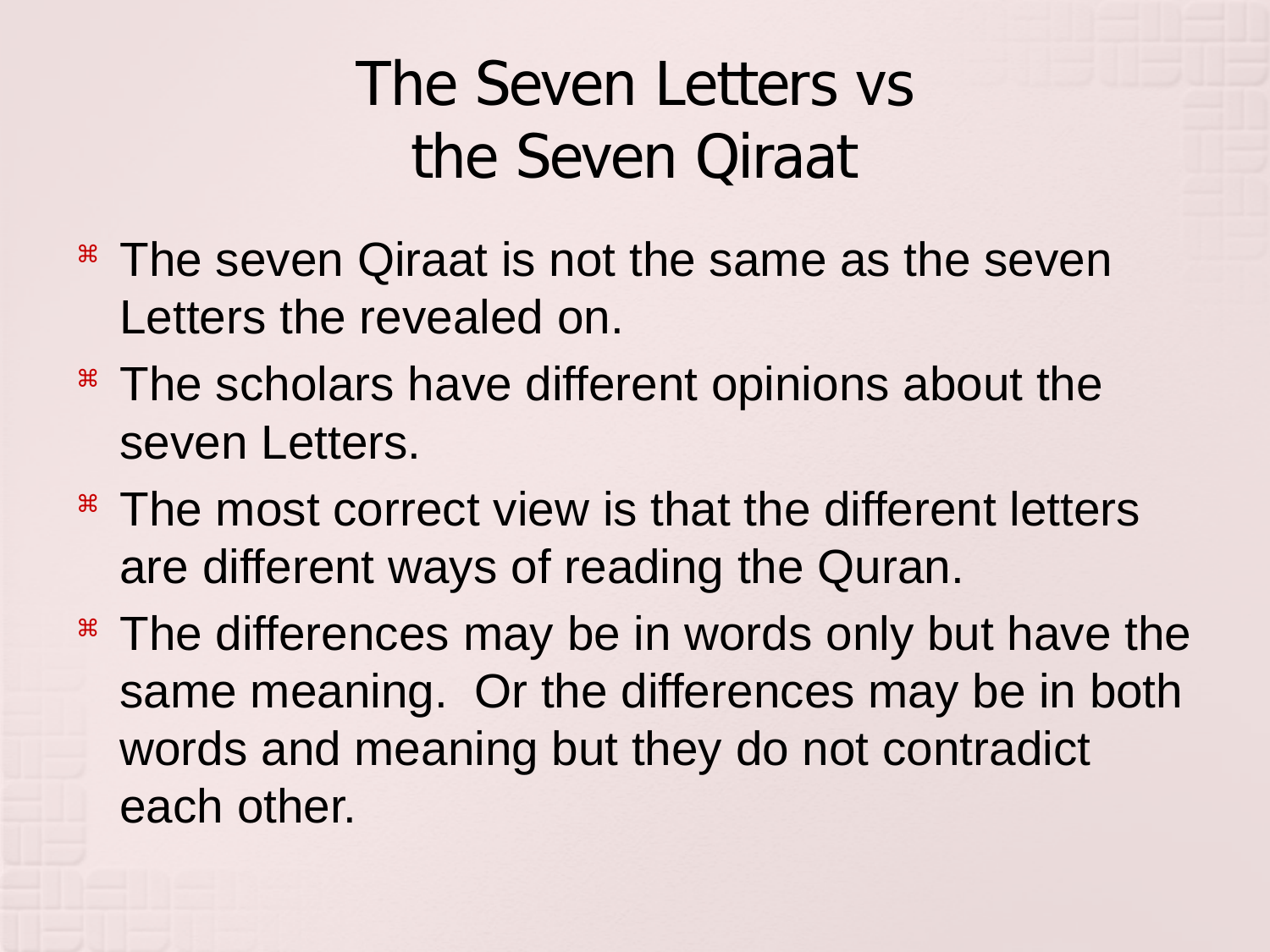

# The Seven Letters vs the Seven Qiraat
The seven Qiraat is not the same as the seven Letters the revealed on.
The scholars have different opinions about the seven Letters.
The most correct view is that the different letters are different ways of reading the Quran.
The differences may be in words only but have the same meaning.  Or the differences may be in both words and meaning but they do not contradict each other.